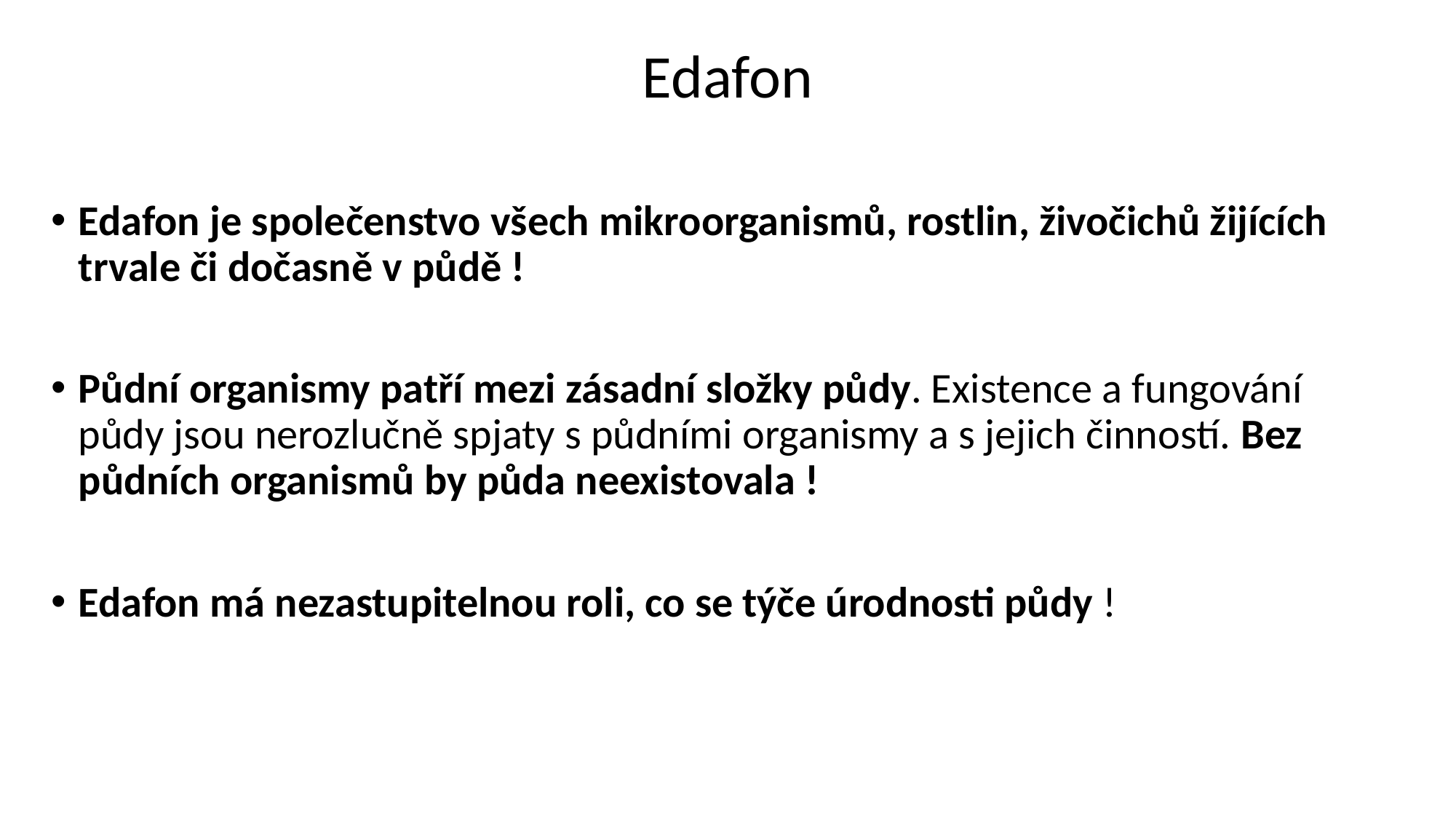

# Edafon
Edafon je společenstvo všech mikroorganismů, rostlin, živočichů žijících trvale či dočasně v půdě !

Půdní organismy patří mezi zásadní složky půdy. Existence a fungování půdy jsou nerozlučně spjaty s půdními organismy a s jejich činností. Bez půdních organismů by půda neexistovala !

Edafon má nezastupitelnou roli, co se týče úrodnosti půdy !